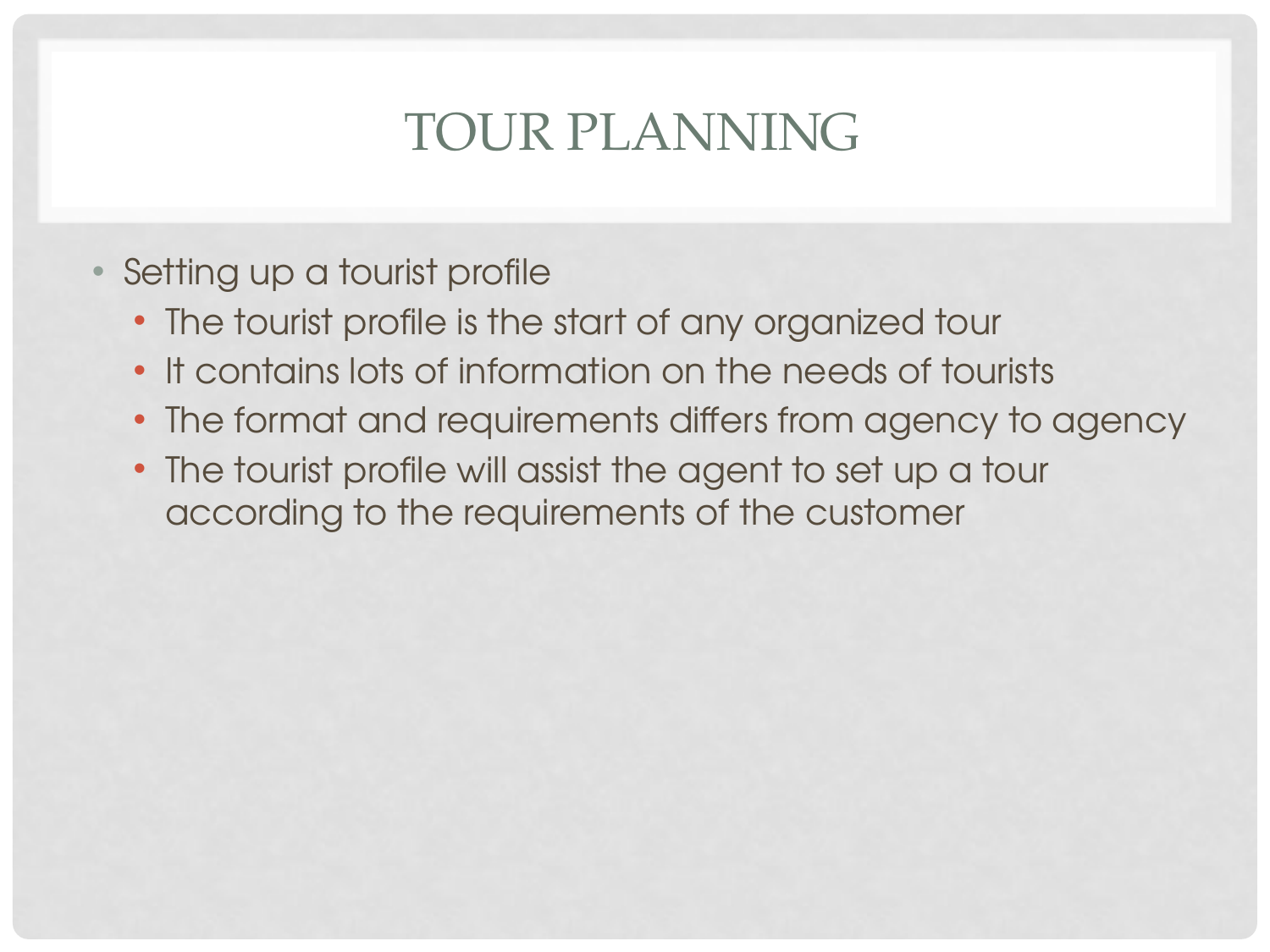

# Tour planning
Setting up a tourist profile
The tourist profile is the start of any organized tour
It contains lots of information on the needs of tourists
The format and requirements differs from agency to agency
The tourist profile will assist the agent to set up a tour according to the requirements of the customer